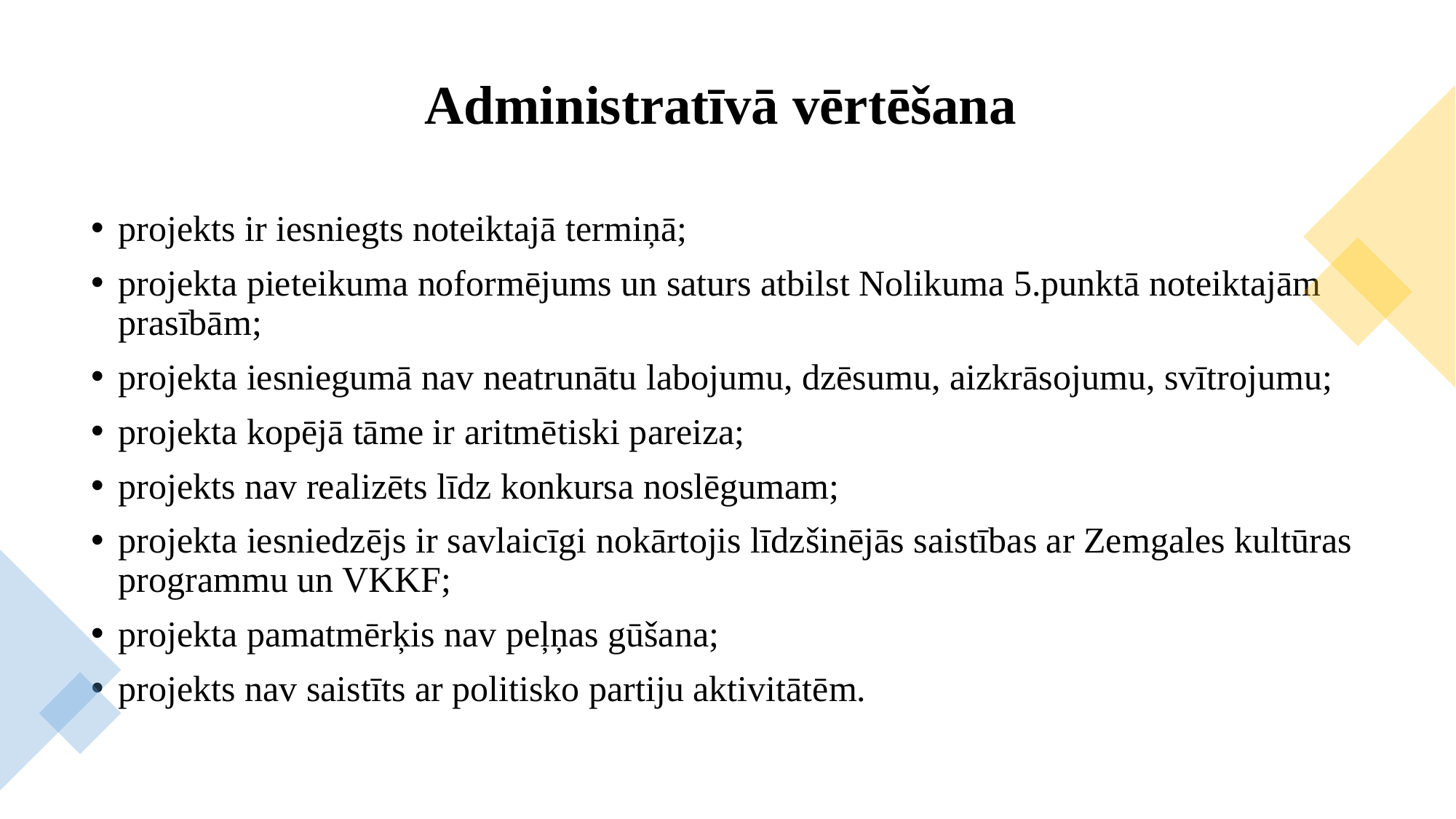

# Administratīvā vērtēšana

projekts ir iesniegts noteiktajā termiņā;
projekta pieteikuma noformējums un saturs atbilst Nolikuma 5.punktā noteiktajām prasībām;
projekta iesniegumā nav neatrunātu labojumu, dzēsumu, aizkrāsojumu, svītrojumu;
projekta kopējā tāme ir aritmētiski pareiza;
projekts nav realizēts līdz konkursa noslēgumam;
projekta iesniedzējs ir savlaicīgi nokārtojis līdzšinējās saistības ar Zemgales kultūras programmu un VKKF;
projekta pamatmērķis nav peļņas gūšana;
projekts nav saistīts ar politisko partiju aktivitātēm.